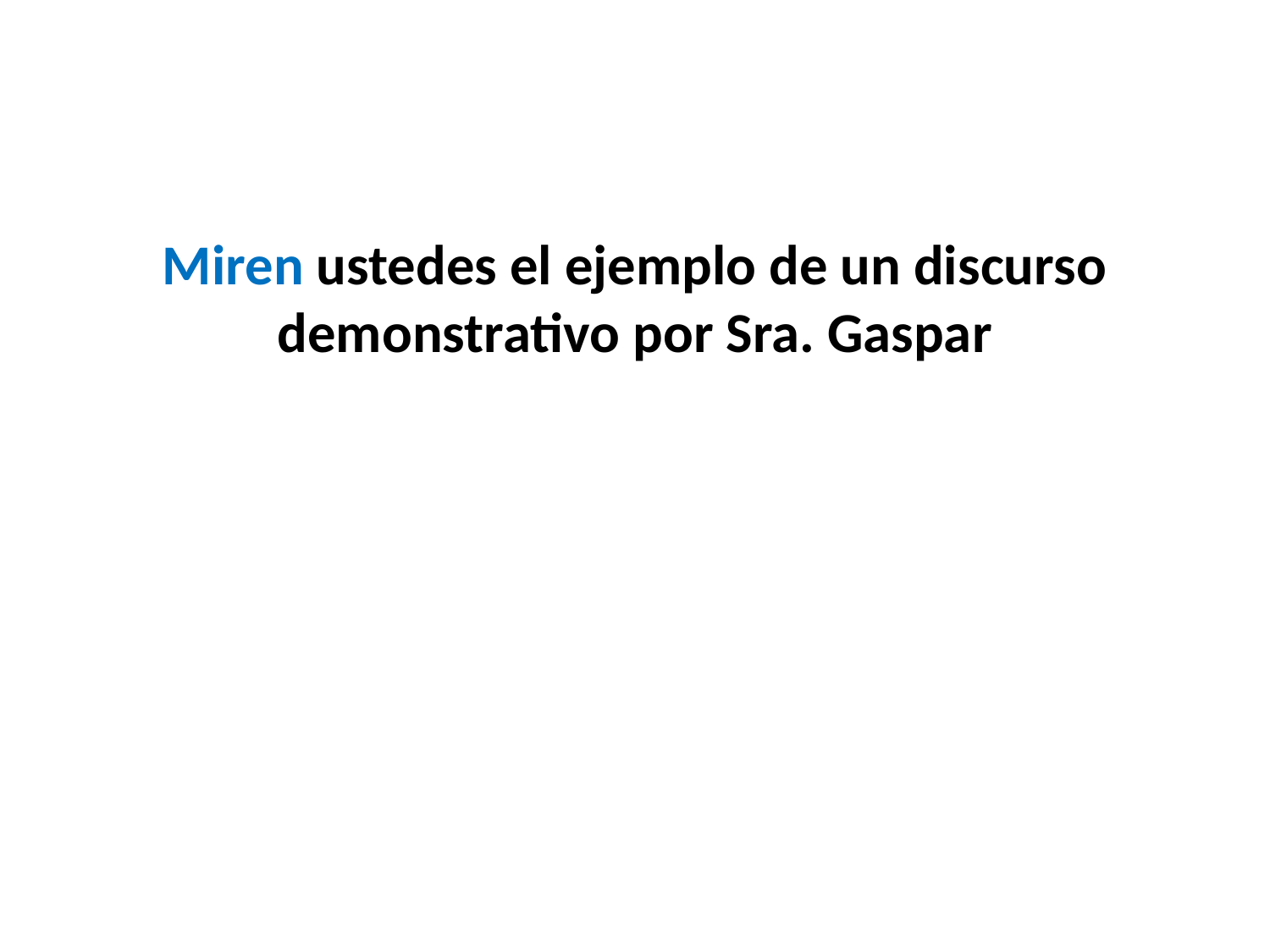

Miren ustedes el ejemplo de un discurso demonstrativo por Sra. Gaspar